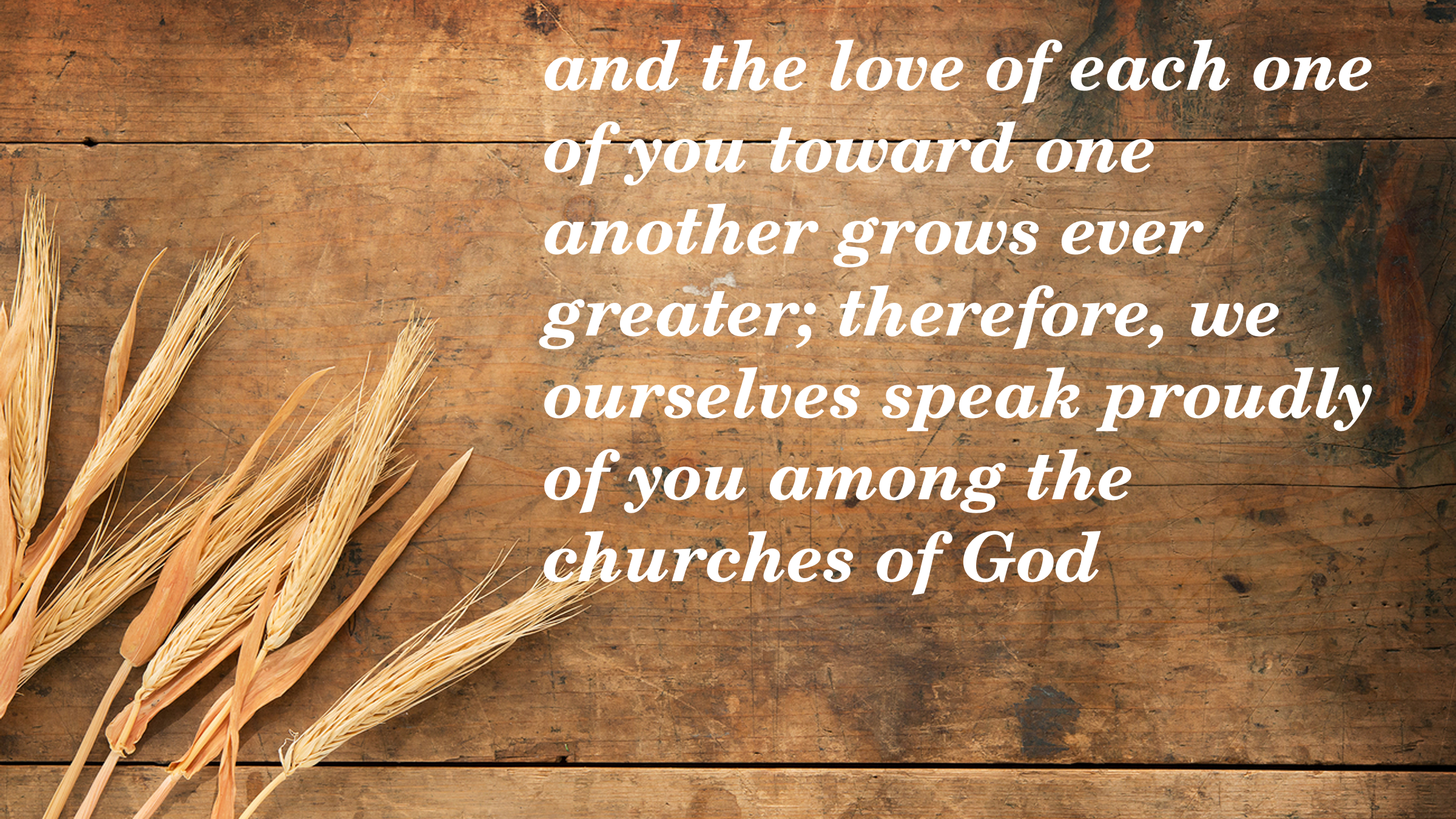

and the love of each one of you toward one another grows ever greater; therefore, we ourselves speak proudly of you among the churches of God